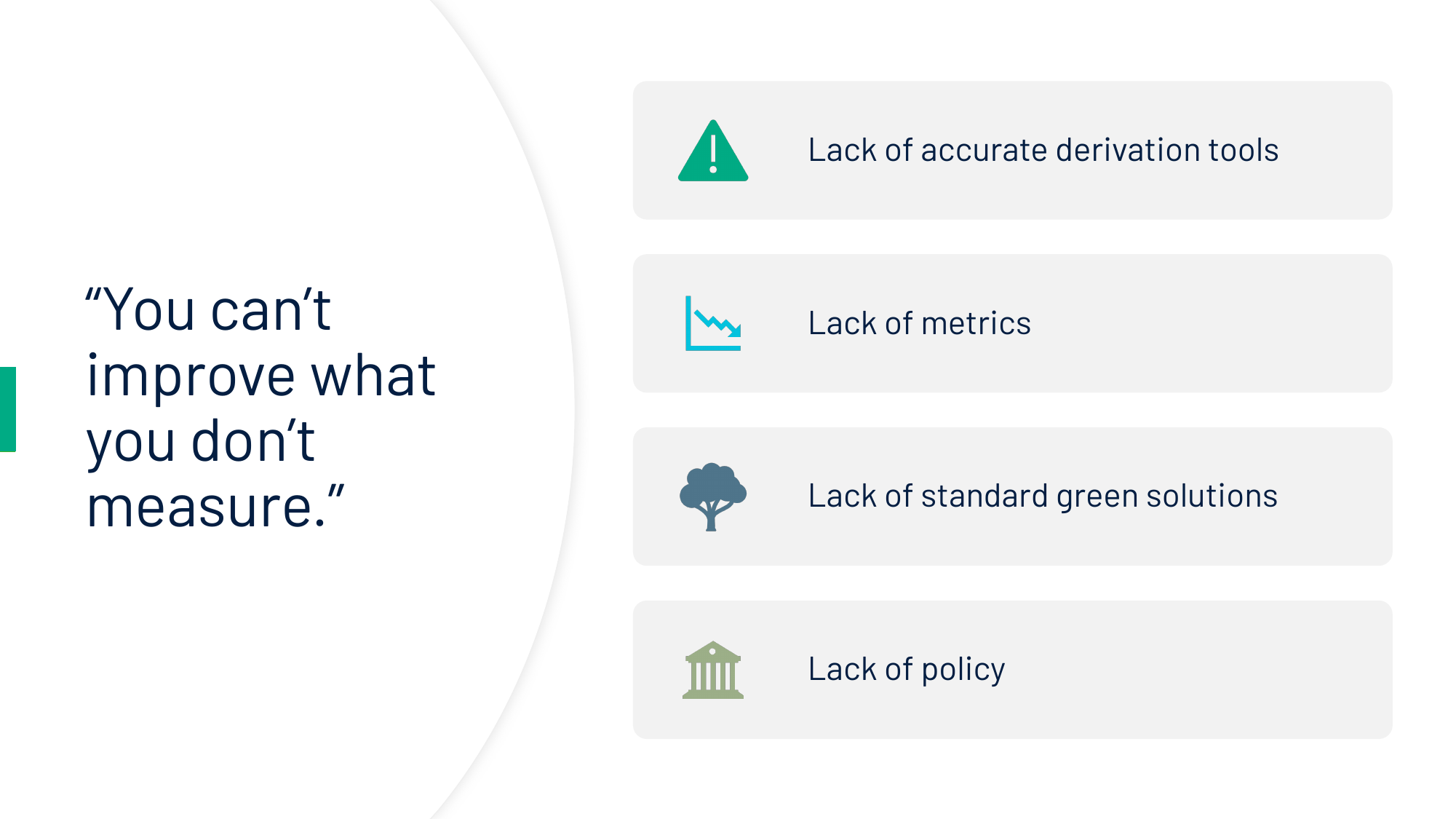

Lack of accurate derivation tools
Lack of metrics
Lack of standard green solutions
Lack of policy
# “You can’t improve what you don’t measure.”